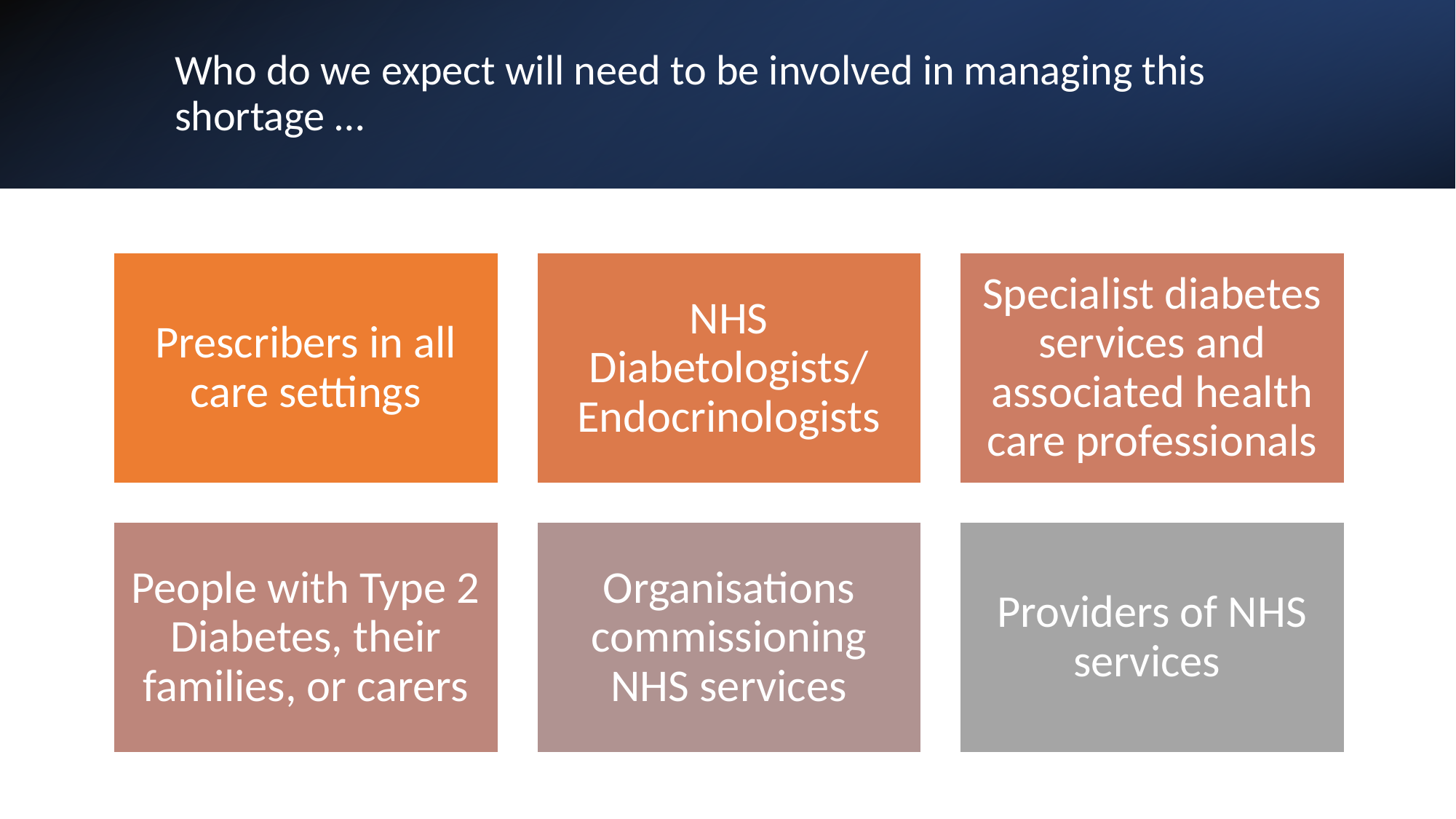

# Who do we expect will need to be involved in managing this shortage …
Prescribers in all care settings
NHS Diabetologists/ Endocrinologists
Specialist diabetes services and associated health care professionals
People with Type 2 Diabetes, their families, or carers
Organisations commissioning NHS services
Providers of NHS services